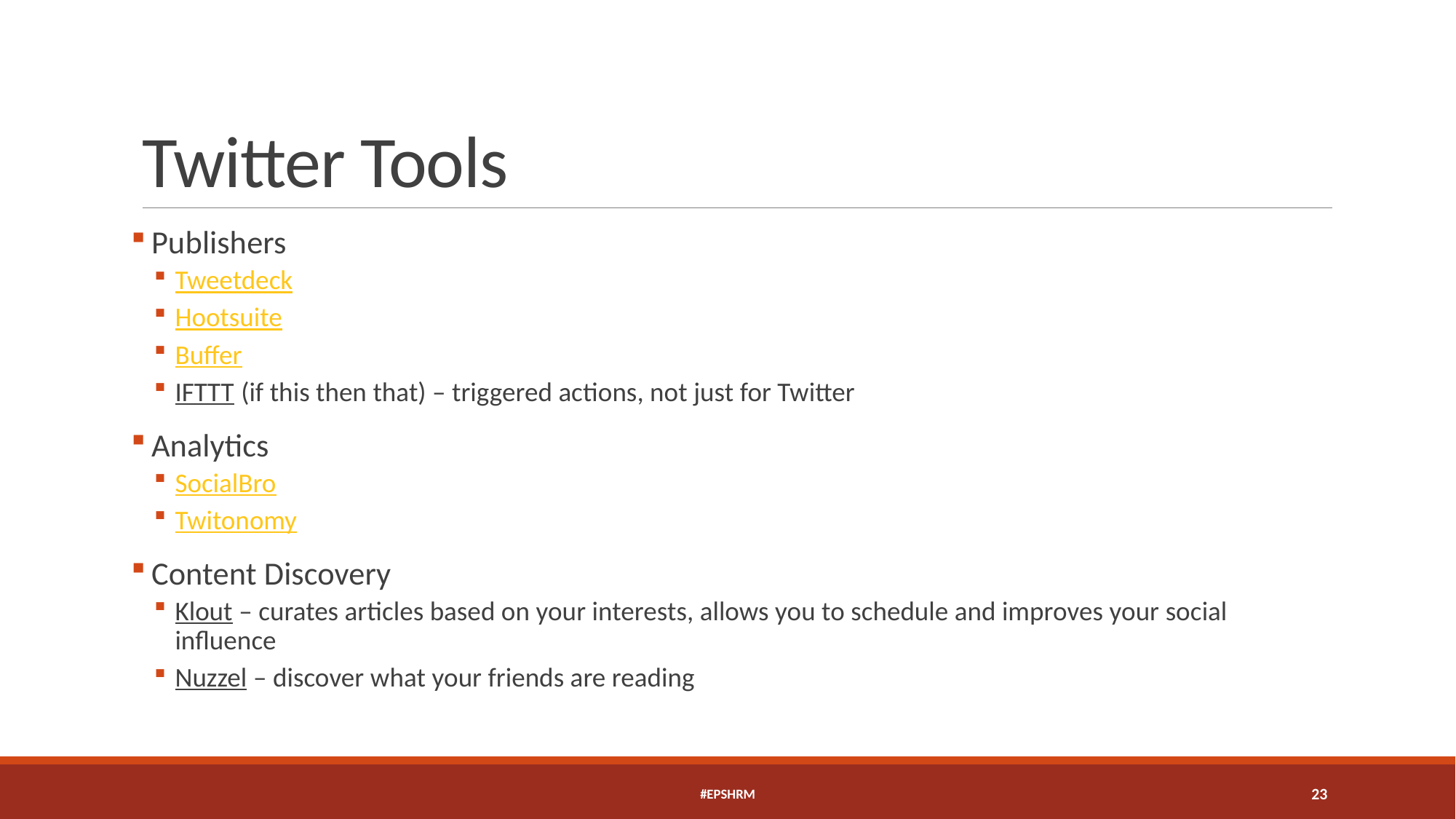

# Twitter Tools
 Publishers
Tweetdeck
Hootsuite
Buffer
IFTTT (if this then that) – triggered actions, not just for Twitter
 Analytics
SocialBro
Twitonomy
 Content Discovery
Klout – curates articles based on your interests, allows you to schedule and improves your social influence
Nuzzel – discover what your friends are reading
#EPSHRM
23